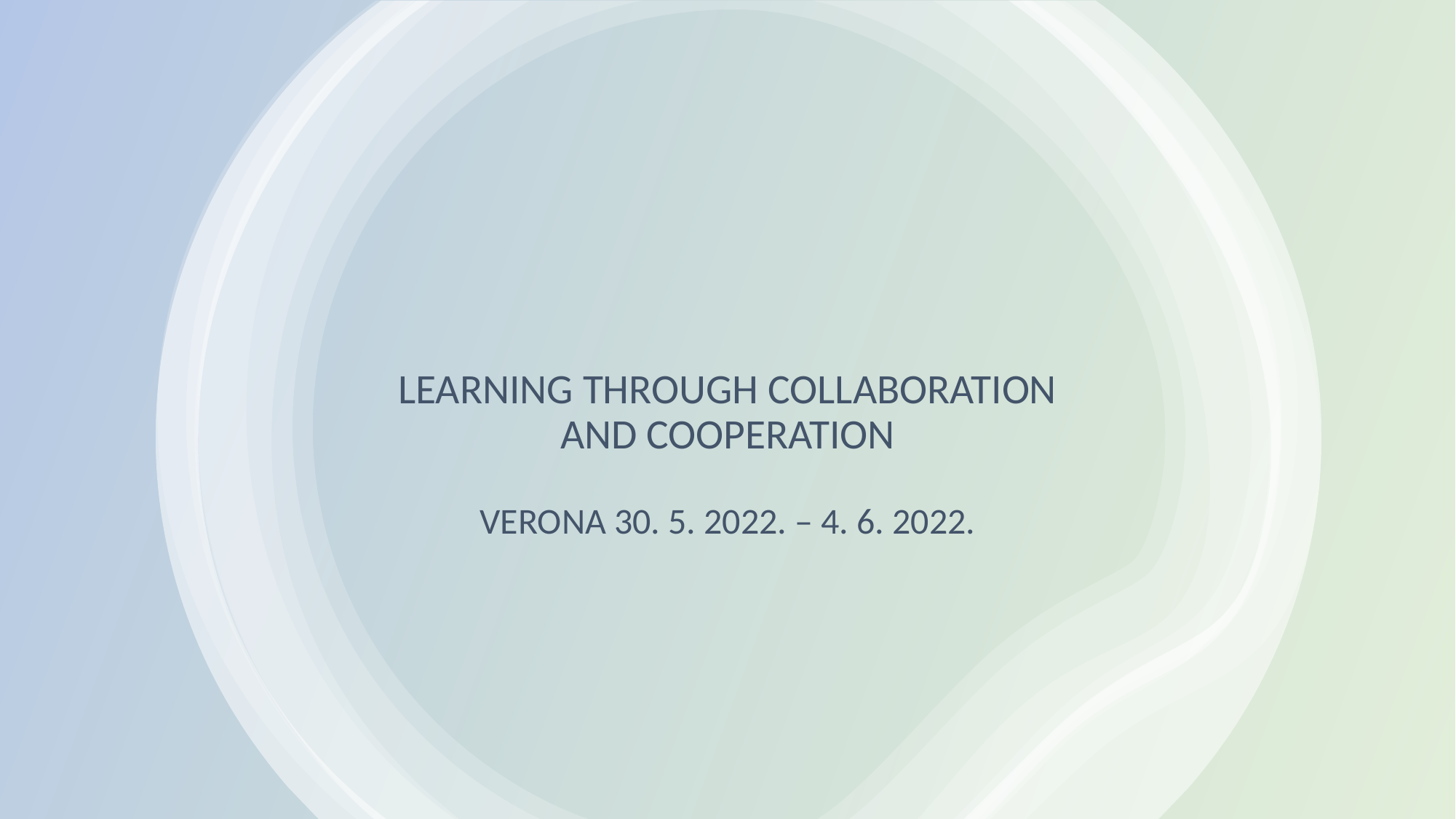

# LEARNING THROUGH COLLABORATION AND COOPERATION
VERONA 30. 5. 2022. – 4. 6. 2022.